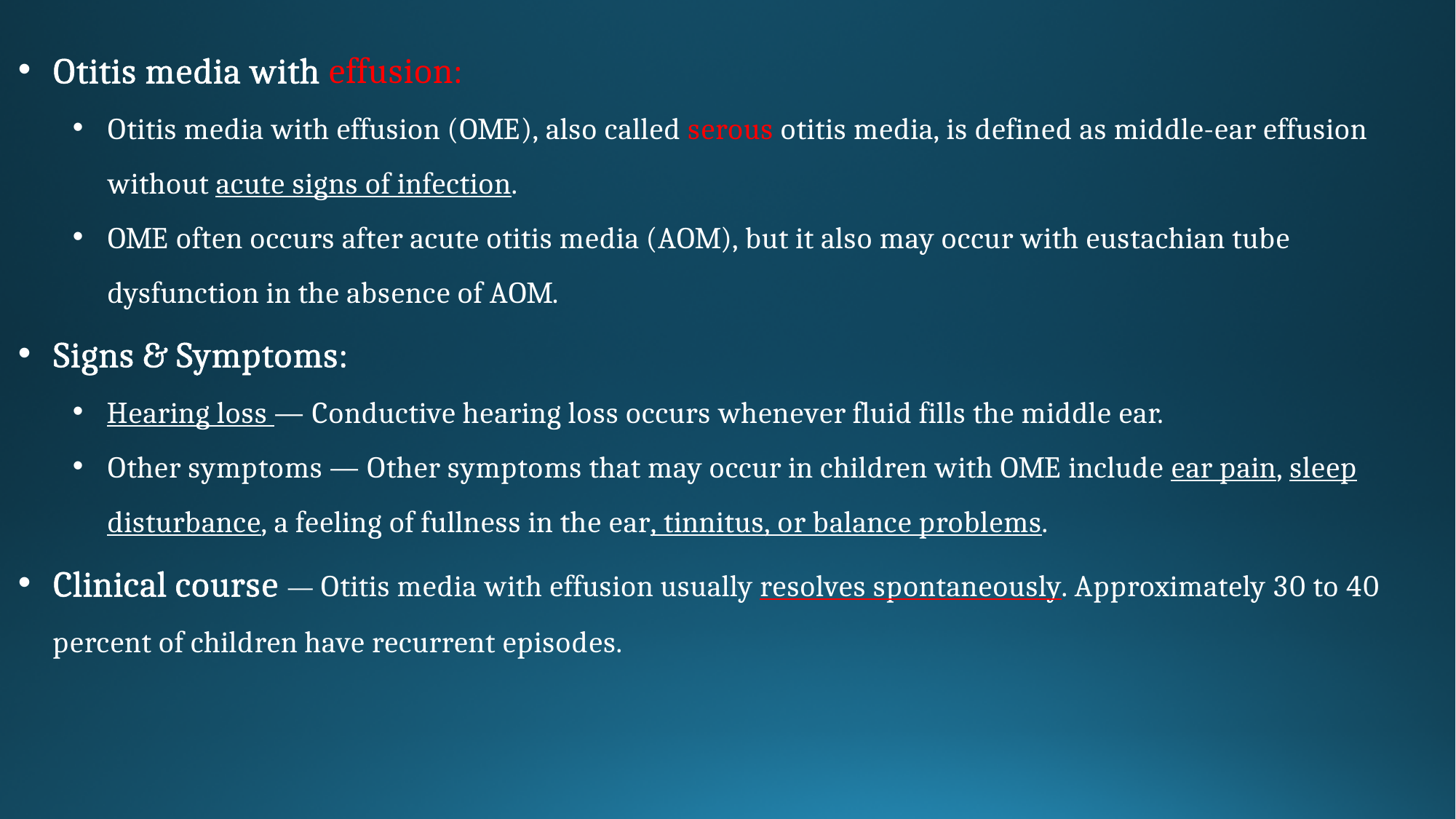

Otitis media with effusion:
Otitis media with effusion (OME), also called serous otitis media, is defined as middle-ear effusion without acute signs of infection.
OME often occurs after acute otitis media (AOM), but it also may occur with eustachian tube dysfunction in the absence of AOM.
Signs & Symptoms:
Hearing loss — Conductive hearing loss occurs whenever fluid fills the middle ear.
Other symptoms — Other symptoms that may occur in children with OME include ear pain, sleep disturbance, a feeling of fullness in the ear, tinnitus, or balance problems.
Clinical course — Otitis media with effusion usually resolves spontaneously. Approximately 30 to 40 percent of children have recurrent episodes.